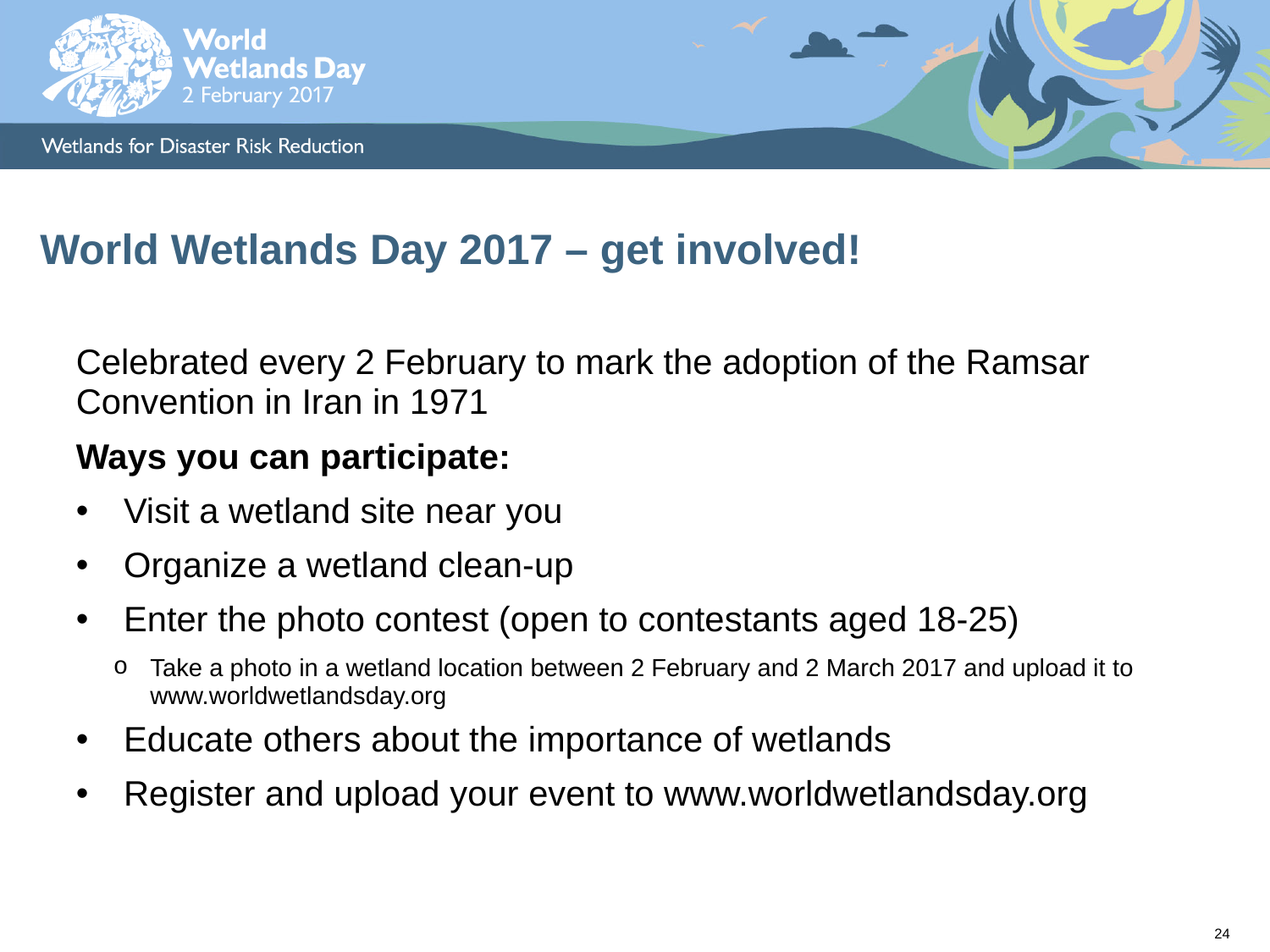

# World Wetlands Day 2017 – get involved!
Celebrated every 2 February to mark the adoption of the Ramsar Convention in Iran in 1971
Ways you can participate:
Visit a wetland site near you
Organize a wetland clean-up
Enter the photo contest (open to contestants aged 18-25)
Take a photo in a wetland location between 2 February and 2 March 2017 and upload it to www.worldwetlandsday.org
Educate others about the importance of wetlands
Register and upload your event to www.worldwetlandsday.org

24